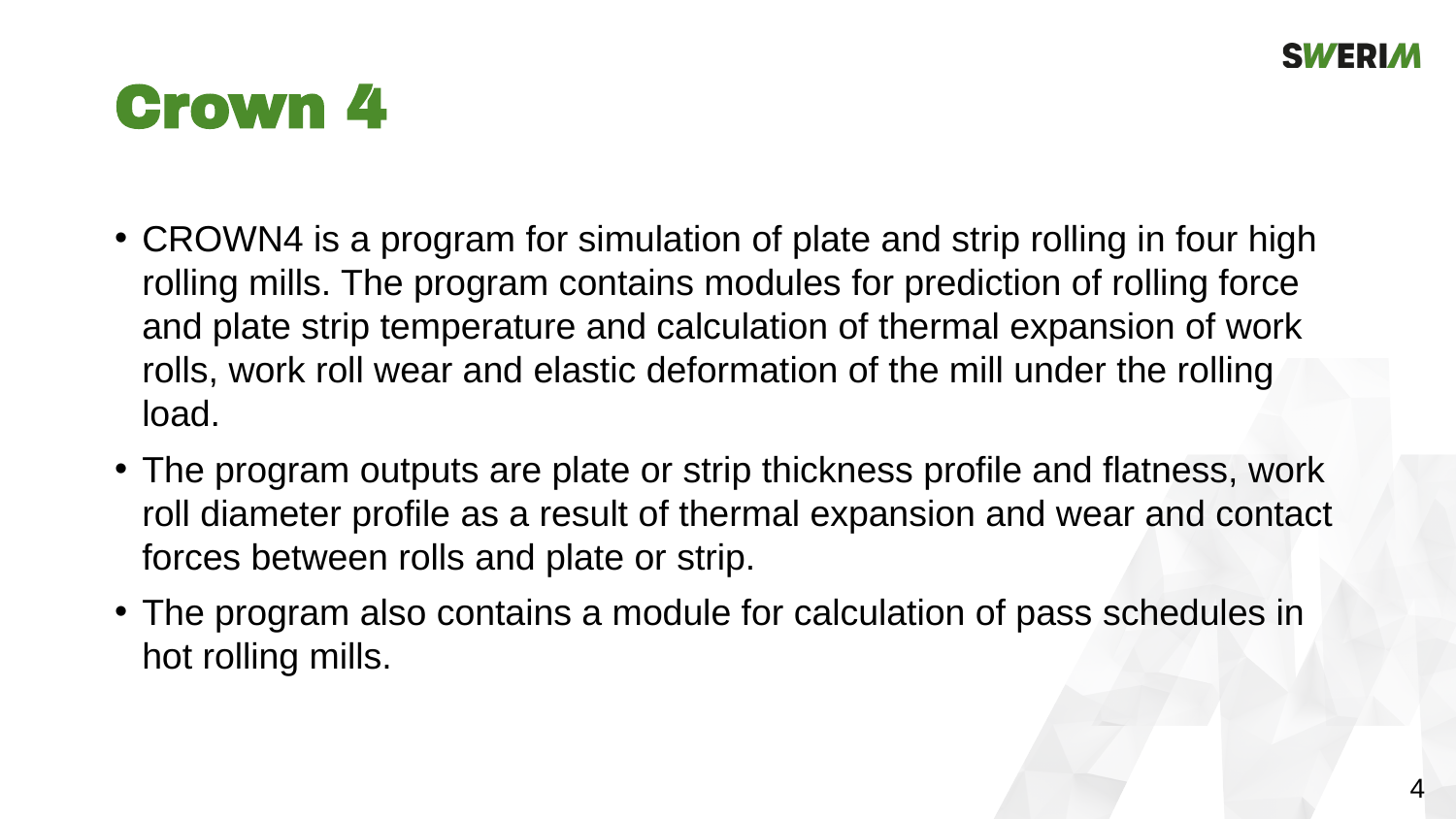

# Crown 4
CROWN4 is a program for simulation of plate and strip rolling in four high rolling mills. The program contains modules for prediction of rolling force and plate strip temperature and calculation of thermal expansion of work rolls, work roll wear and elastic deformation of the mill under the rolling load.
The program outputs are plate or strip thickness profile and flatness, work roll diameter profile as a result of thermal expansion and wear and contact forces between rolls and plate or strip.
The program also contains a module for calculation of pass schedules in hot rolling mills.
4